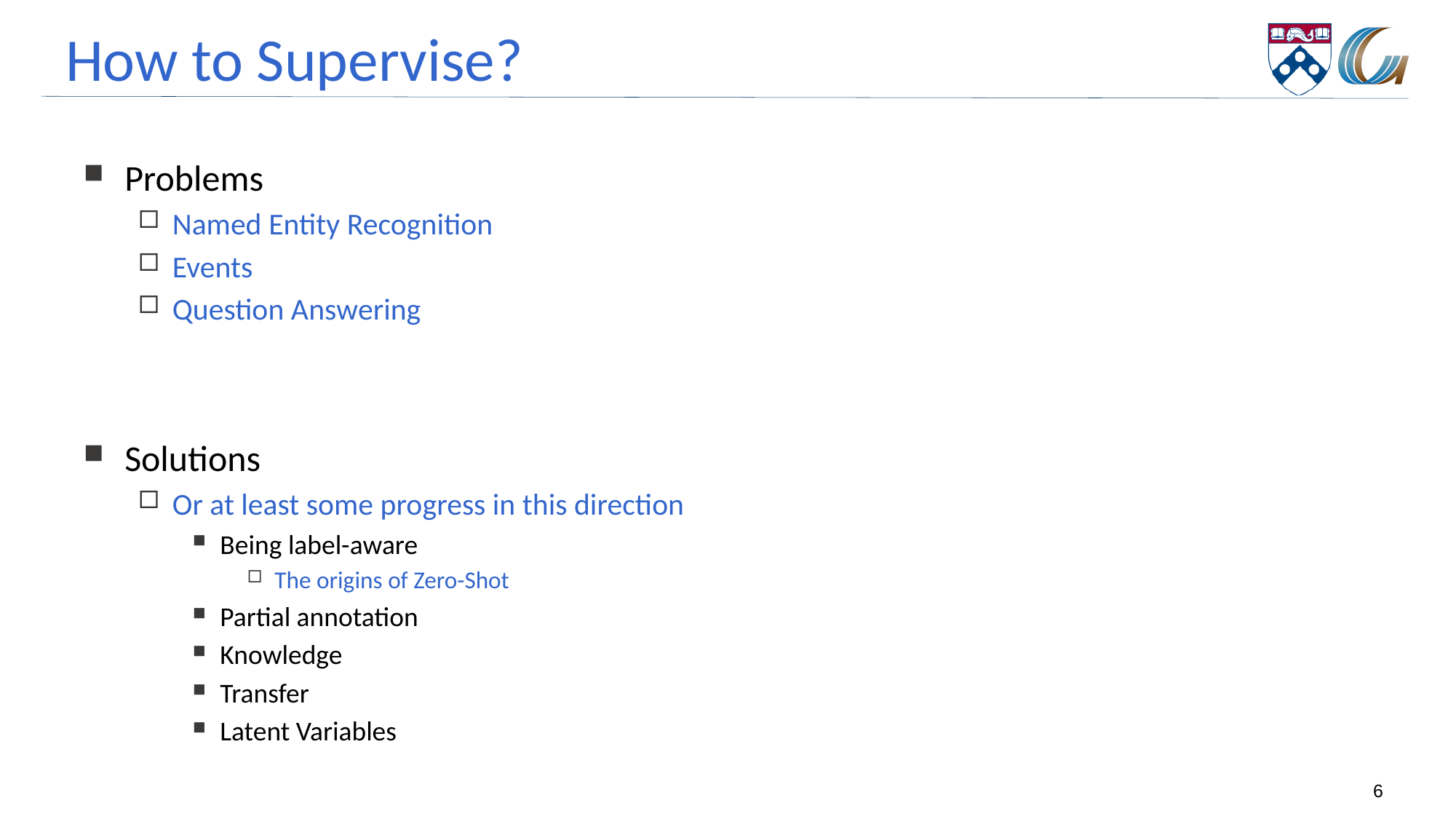

# How to Supervise?
Problems
Named Entity Recognition
Events
Question Answering

Solutions
Or at least some progress in this direction
Being label-aware
The origins of Zero-Shot
Partial annotation
Knowledge
Transfer
Latent Variables
6